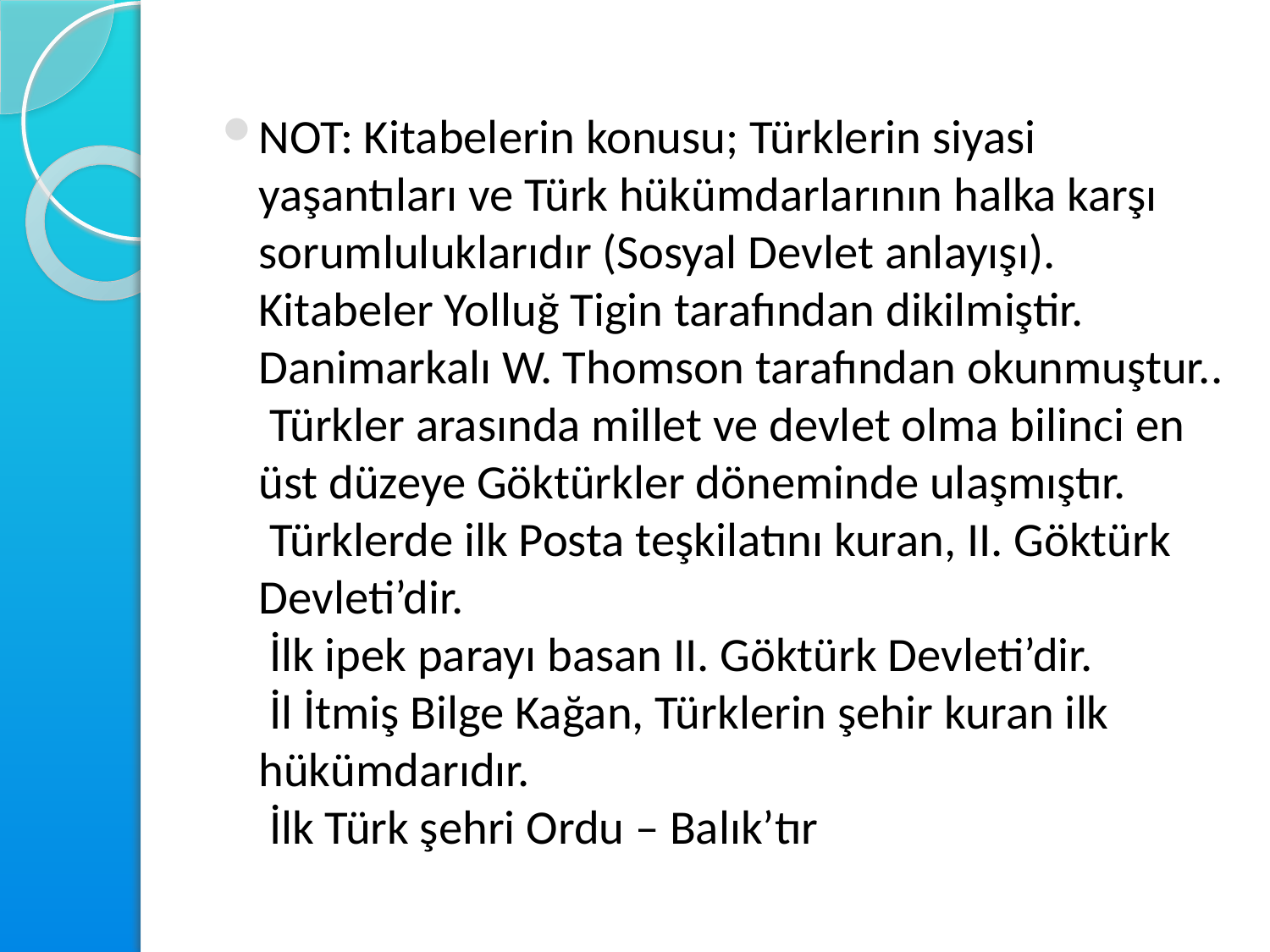

#
NOT: Kitabelerin konusu; Türklerin siyasi yaşantıları ve Türk hükümdarlarının halka karşı sorumluluklarıdır (Sosyal Devlet anlayışı). Kitabeler Yolluğ Tigin tarafından dikilmiştir. Danimarkalı W. Thomson tarafından okunmuştur..
 Türkler arasında millet ve devlet olma bilinci en üst düzeye Göktürkler döneminde ulaşmıştır.
 Türklerde ilk Posta teşkilatını kuran, II. Göktürk Devleti’dir.
 İlk ipek parayı basan II. Göktürk Devleti’dir.
 İl İtmiş Bilge Kağan, Türklerin şehir kuran ilk hükümdarıdır.
 İlk Türk şehri Ordu – Balık’tır